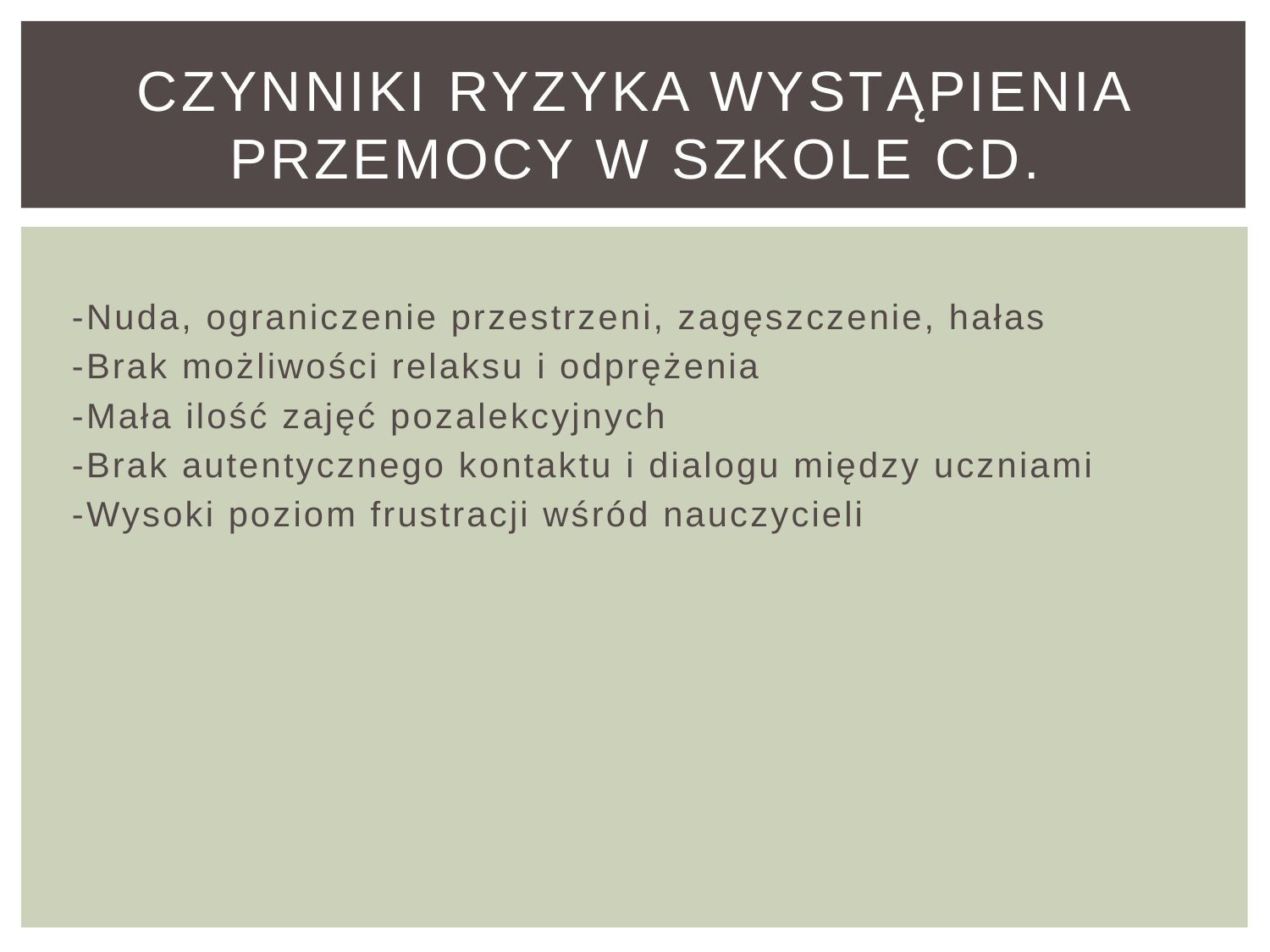

# Czynniki ryzyka wystąpienia przemocy w szkole cd.

-Nuda, ograniczenie przestrzeni, zagęszczenie, hałas
-Brak możliwości relaksu i odprężenia
-Mała ilość zajęć pozalekcyjnych
-Brak autentycznego kontaktu i dialogu między uczniami
-Wysoki poziom frustracji wśród nauczycieli